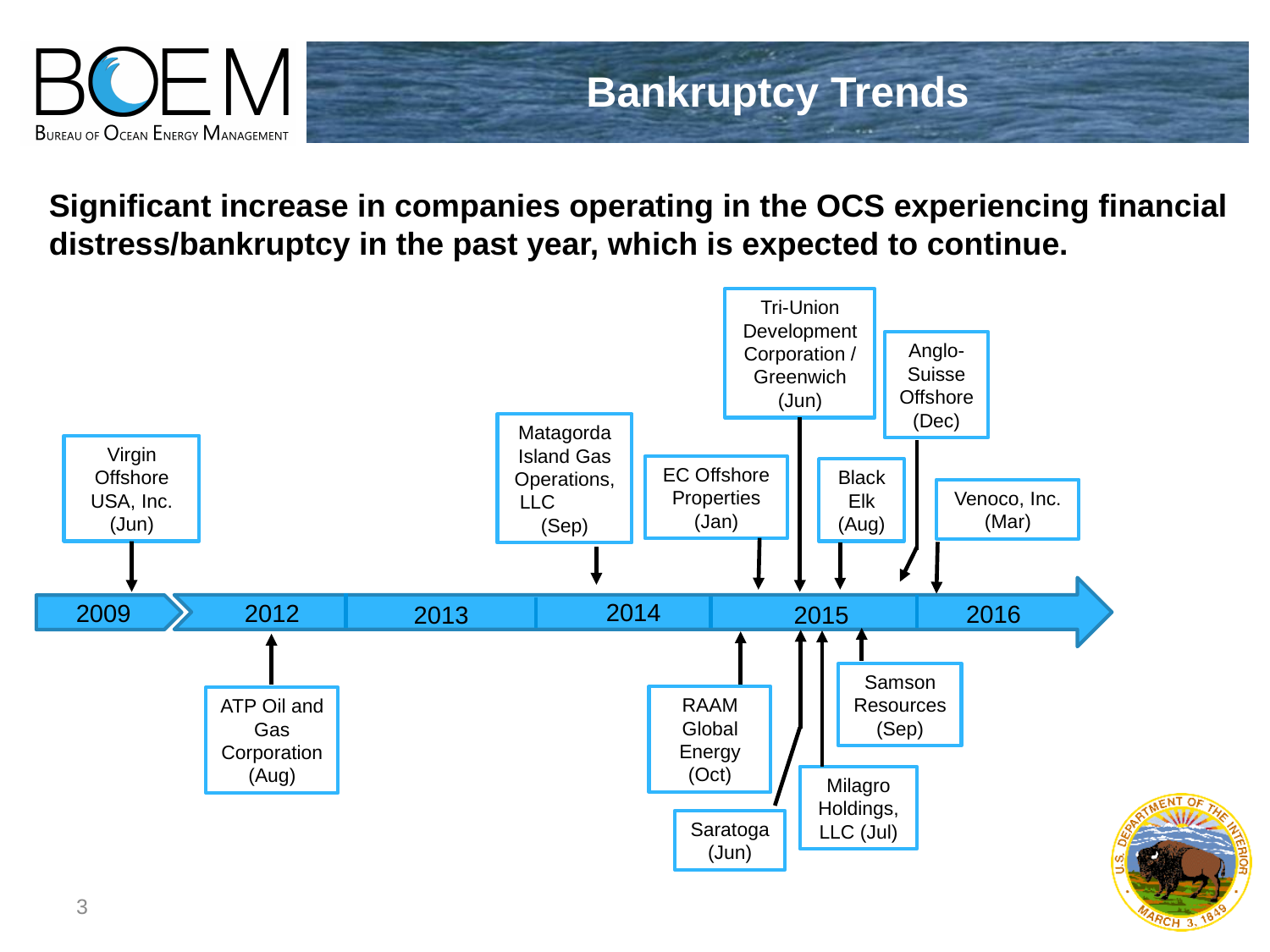

# Bankruptcy Trends
Significant increase in companies operating in the OCS experiencing financial distress/bankruptcy in the past year, which is expected to continue.

Tri-Union Development Corporation / Greenwich (Jun)
Anglo-Suisse Offshore (Dec)
Matagorda Island Gas Operations, LLC           (Sep)
Virgin Offshore USA, Inc. (Jun)
EC Offshore Properties (Jan)
Black Elk (Aug)
Venoco, Inc. (Mar)

2014
2009
2012
2016
2013
2015

Samson Resources (Sep)
RAAM Global Energy (Oct)
ATP Oil and Gas Corporation (Aug)
Milagro Holdings, LLC (Jul)
Saratoga (Jun)
3